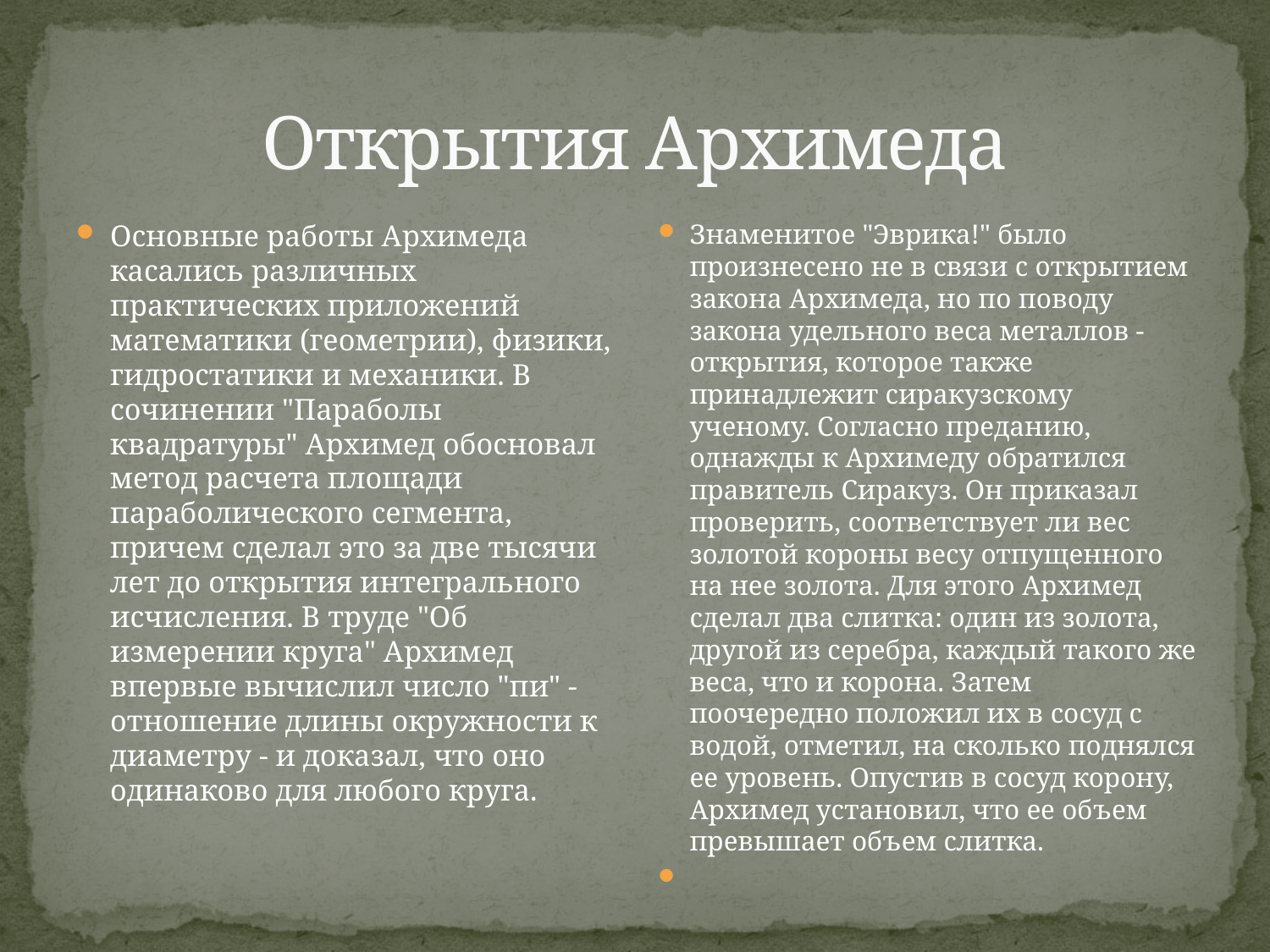

# Открытия Архимеда
Основные работы Архимеда касались различных практических приложений математики (геометрии), физики, гидростатики и механики. В сочинении "Параболы квадратуры" Архимед обосновал метод расчета площади параболического сегмента, причем сделал это за две тысячи лет до открытия интегрального исчисления. В труде "Об измерении круга" Архимед впервые вычислил число "пи" - отношение длины окружности к диаметру - и доказал, что оно одинаково для любого круга.

Знаменитое "Эврика!" было произнесено не в связи с открытием закона Архимеда, но по поводу закона удельного веса металлов - открытия, которое также принадлежит сиракузскому ученому. Согласно преданию, однажды к Архимеду обратился правитель Сиракуз. Он приказал проверить, соответствует ли вес золотой короны весу отпущенного на нее золота. Для этого Архимед сделал два слитка: один из золота, другой из серебра, каждый такого же веса, что и корона. Затем поочередно положил их в сосуд с водой, отметил, на сколько поднялся ее уровень. Опустив в сосуд корону, Архимед установил, что ее объем превышает объем слитка.